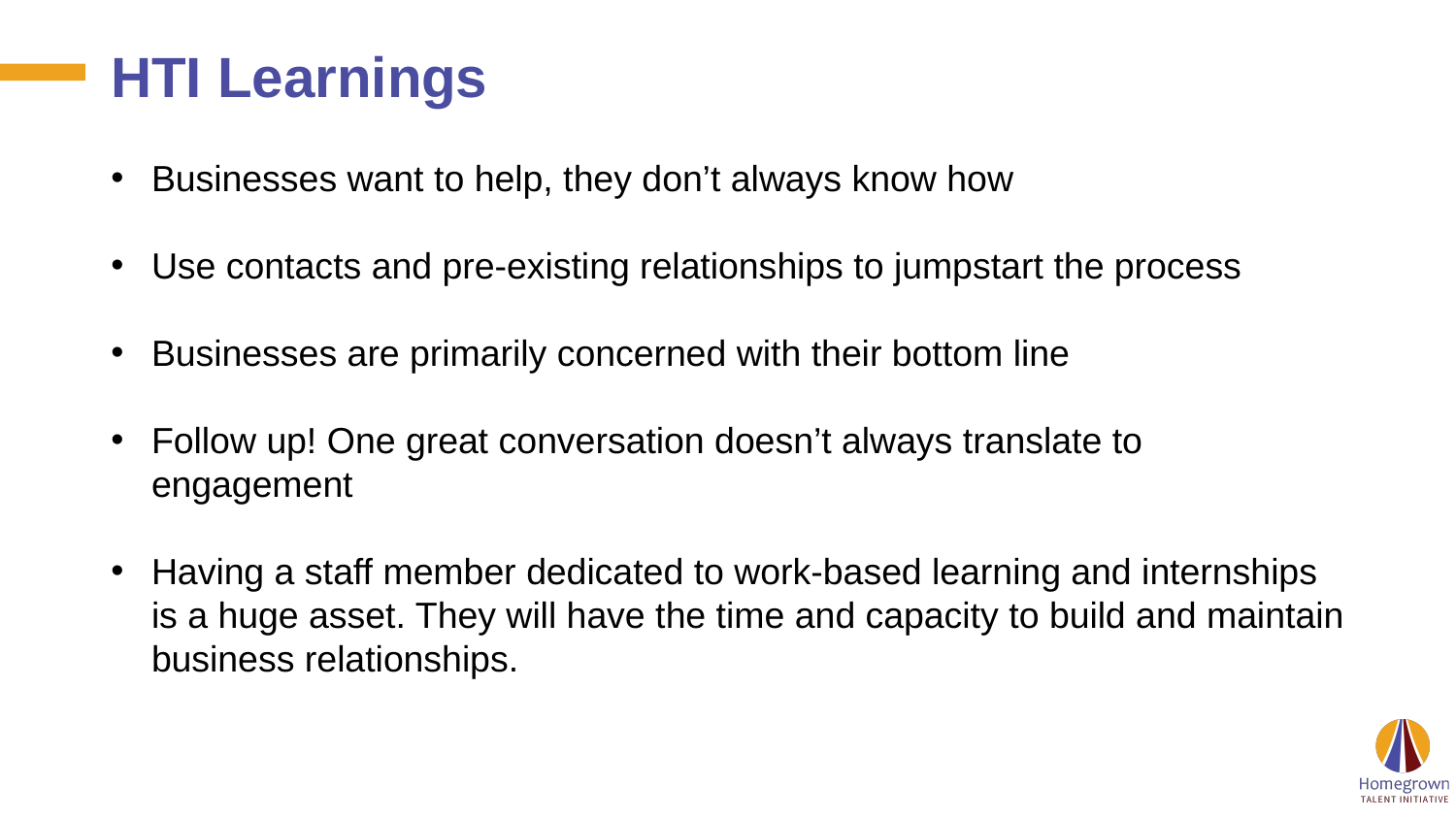

# HTI Learnings
Businesses want to help, they don’t always know how
Use contacts and pre-existing relationships to jumpstart the process
Businesses are primarily concerned with their bottom line
Follow up! One great conversation doesn’t always translate to engagement
Having a staff member dedicated to work-based learning and internships is a huge asset. They will have the time and capacity to build and maintain business relationships.